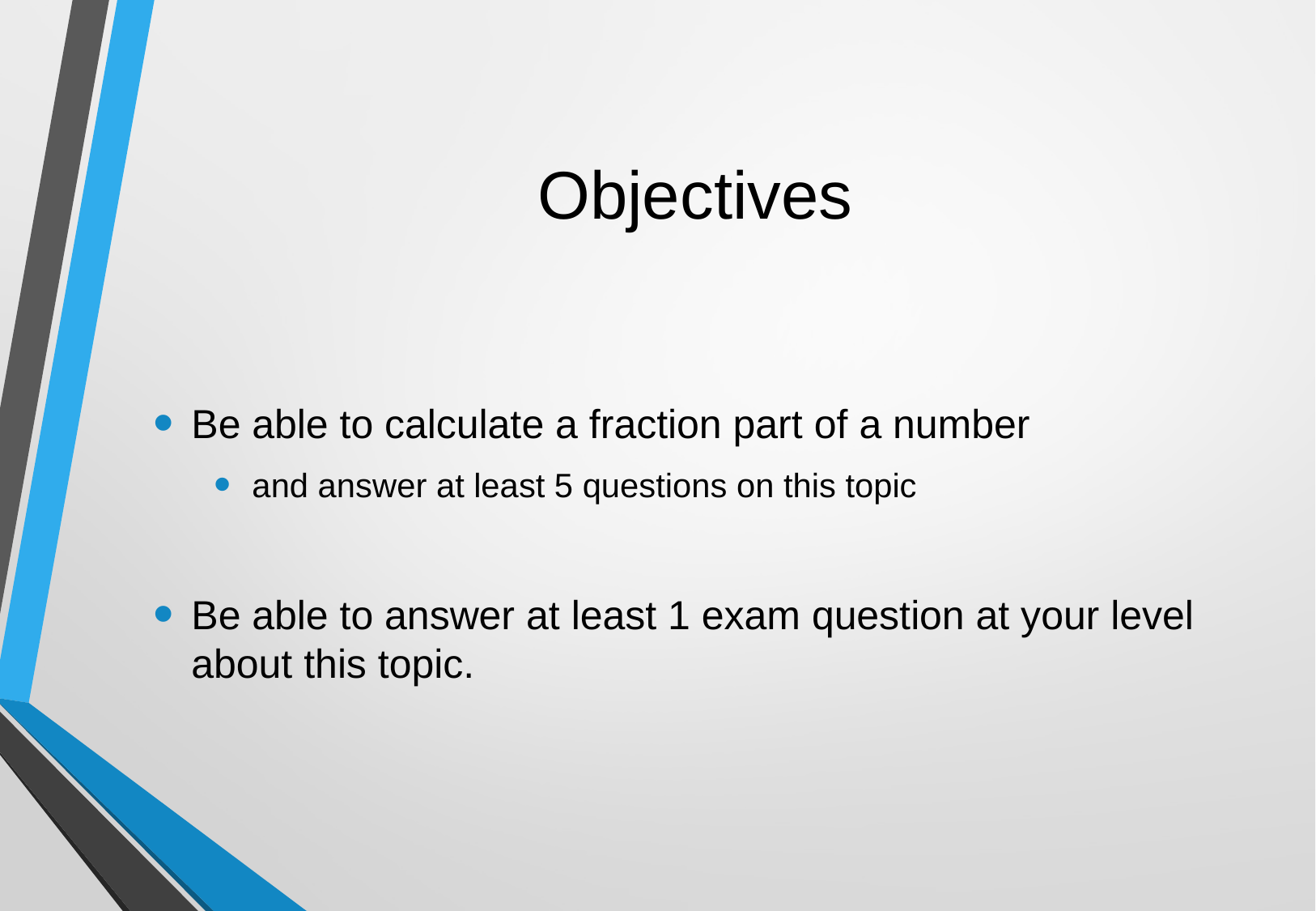

# Objectives
Be able to calculate a fraction part of a number
and answer at least 5 questions on this topic

Be able to answer at least 1 exam question at your level about this topic.